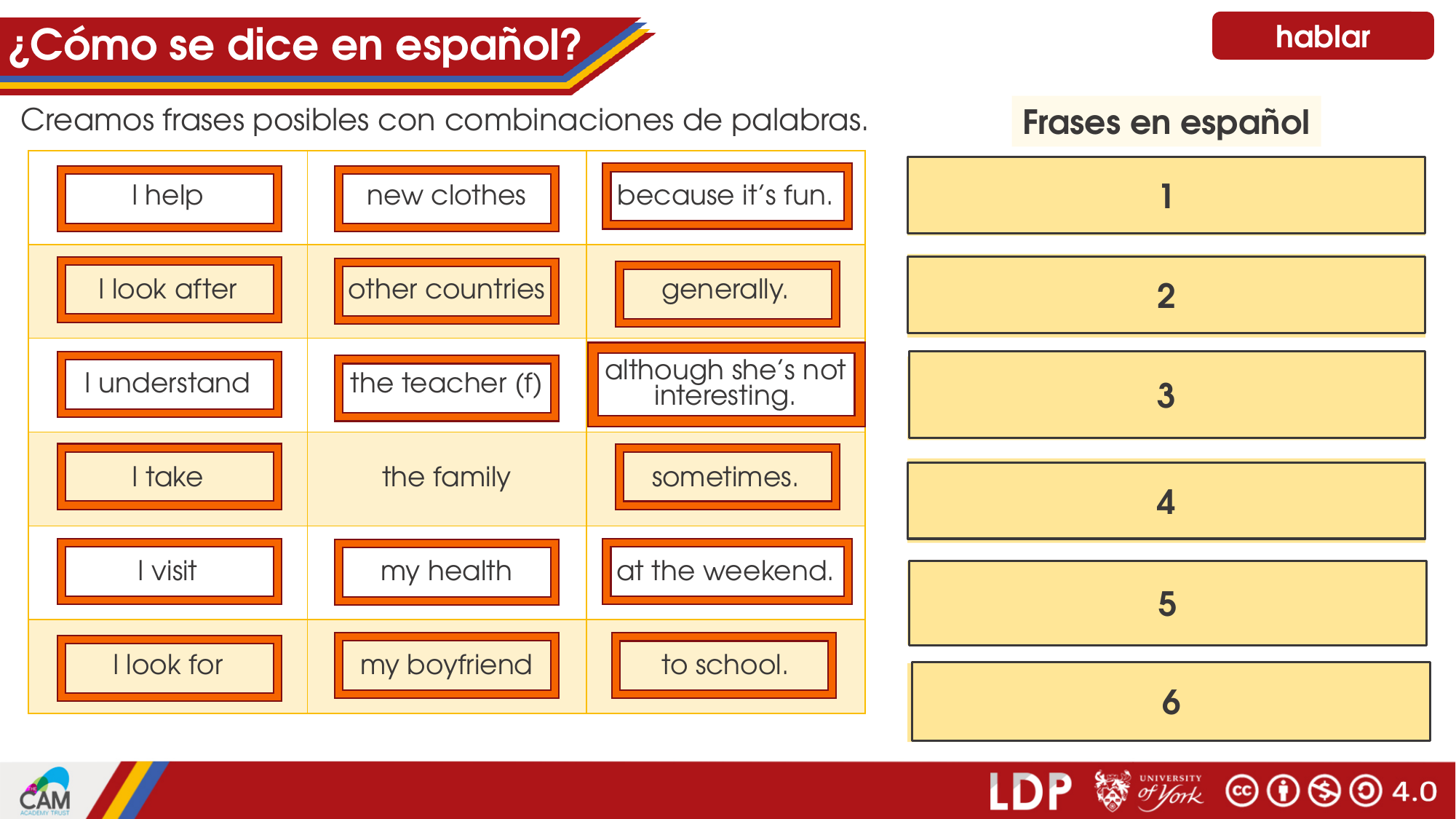

hablar
# ¿Cómo se dice en español?
Creamos frases posibles con combinaciones de palabras.
Frases en español
| I help | new clothes | because it’s fun. |
| --- | --- | --- |
| I look after | other countries | generally. |
| I understand | the teacher (f) | although she’s not interesting. |
| I take | the family | sometimes. |
| I visit | my health | at the weekend. |
| I look for | my boyfriend | to school. |
1
Ayudo a la profesora a veces.

Visito otros países porque es divertido.
2

3

Busco ropa nueva el fin de semana.

Cuido mi salud generalmente.
4

5
Entiendo a la profesora aunque no es interesante.

6
Llevo a mi novio a la escuela.